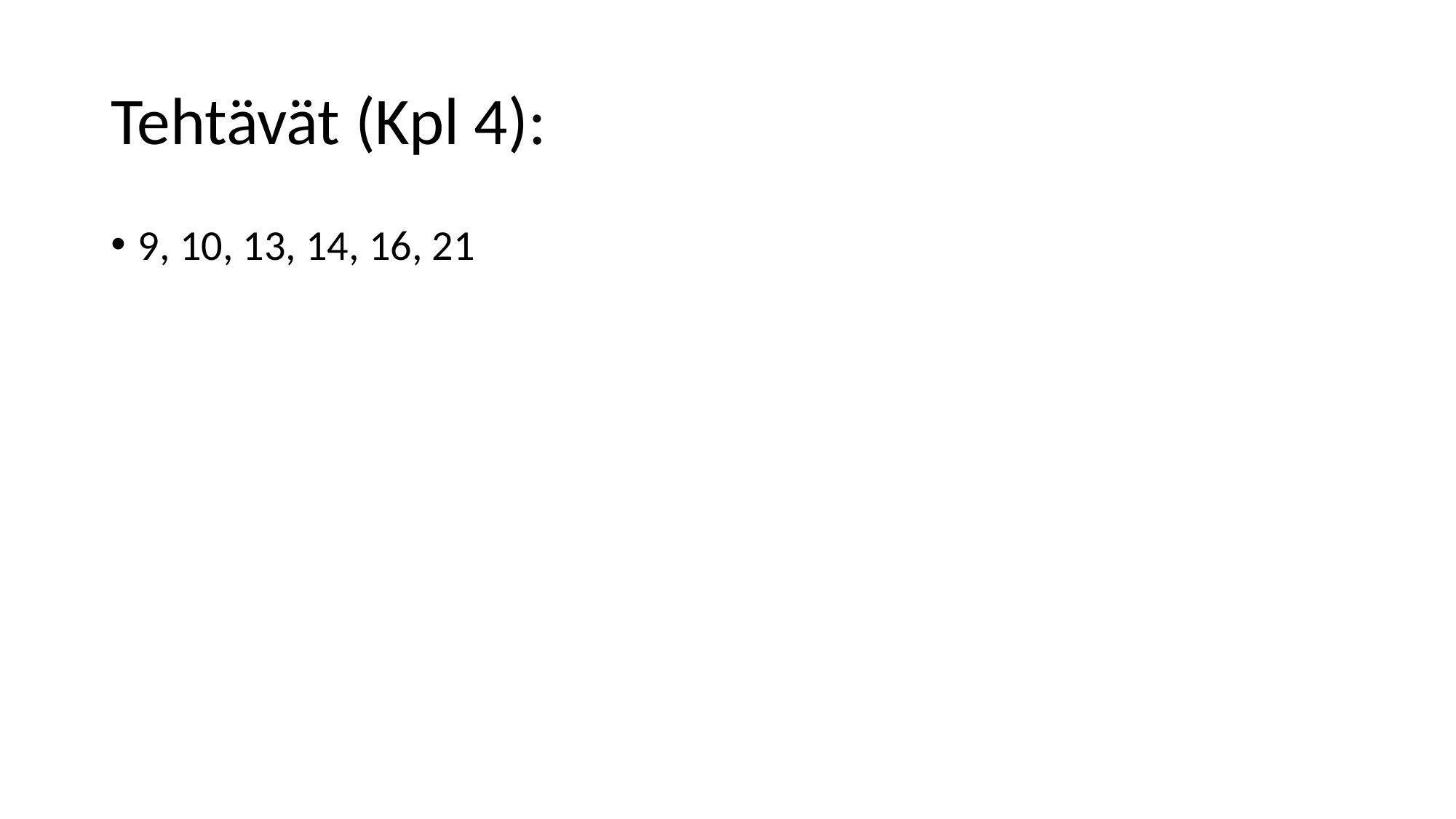

# Tehtävät (Kpl 4):
9, 10, 13, 14, 16, 21